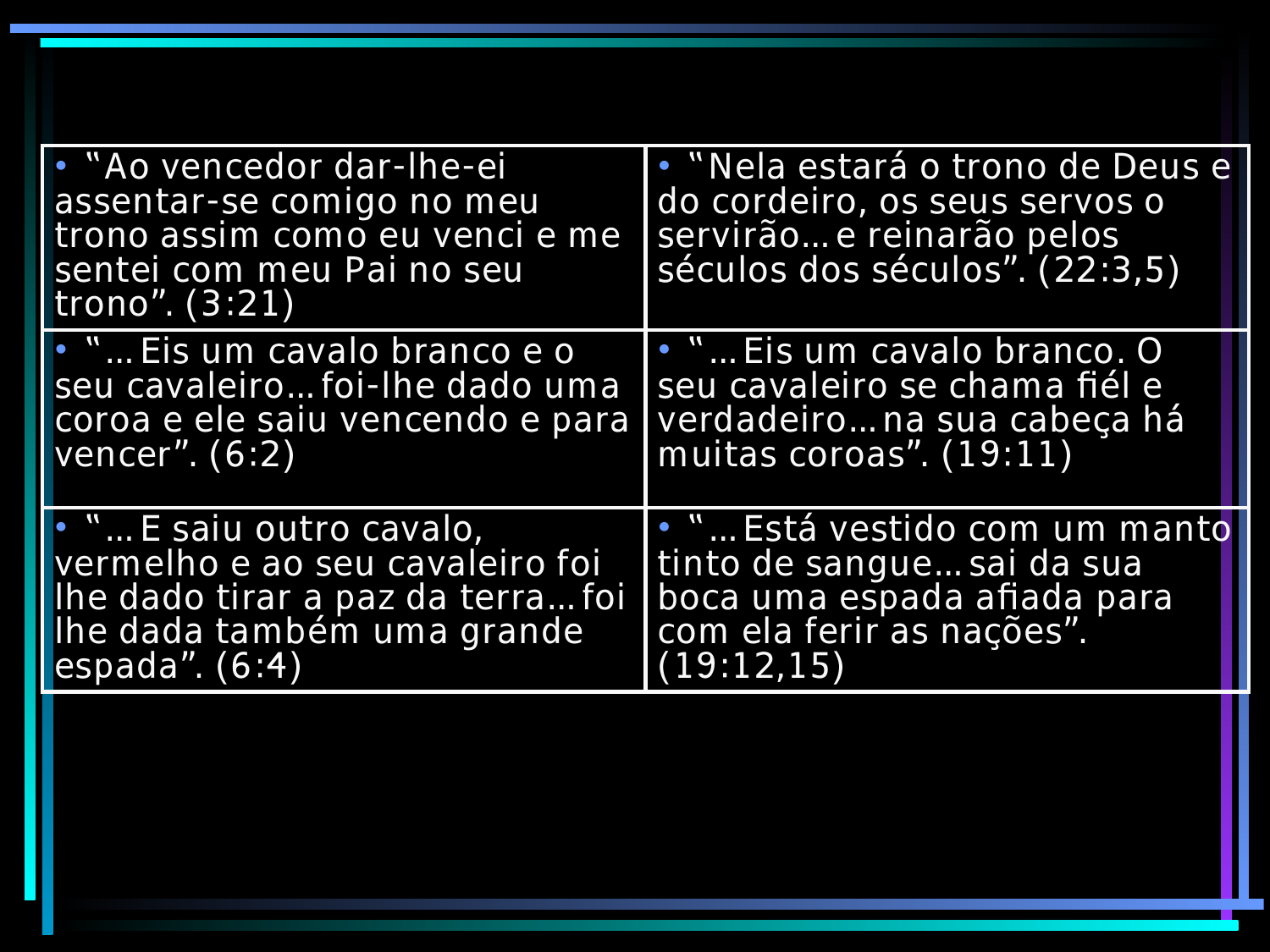

| “Ao vencedor dar-lhe-ei assentar-se comigo no meu trono assim como eu venci e me sentei com meu Pai no seu trono”. (3:21) | “Nela estará o trono de Deus e do cordeiro, os seus servos o servirão…e reinarão pelos séculos dos séculos”. (22:3,5) |
| --- | --- |
| “…Eis um cavalo branco e o seu cavaleiro…foi-lhe dado uma coroa e ele saiu vencendo e para vencer”. (6:2) | “…Eis um cavalo branco. O seu cavaleiro se chama fiél e verdadeiro…na sua cabeça há muitas coroas”. (19:11) |
| “…E saiu outro cavalo, vermelho e ao seu cavaleiro foi lhe dado tirar a paz da terra…foi lhe dada também uma grande espada”. (6:4) | “…Está vestido com um manto tinto de sangue…sai da sua boca uma espada afiada para com ela ferir as nações”. (19:12,15) |